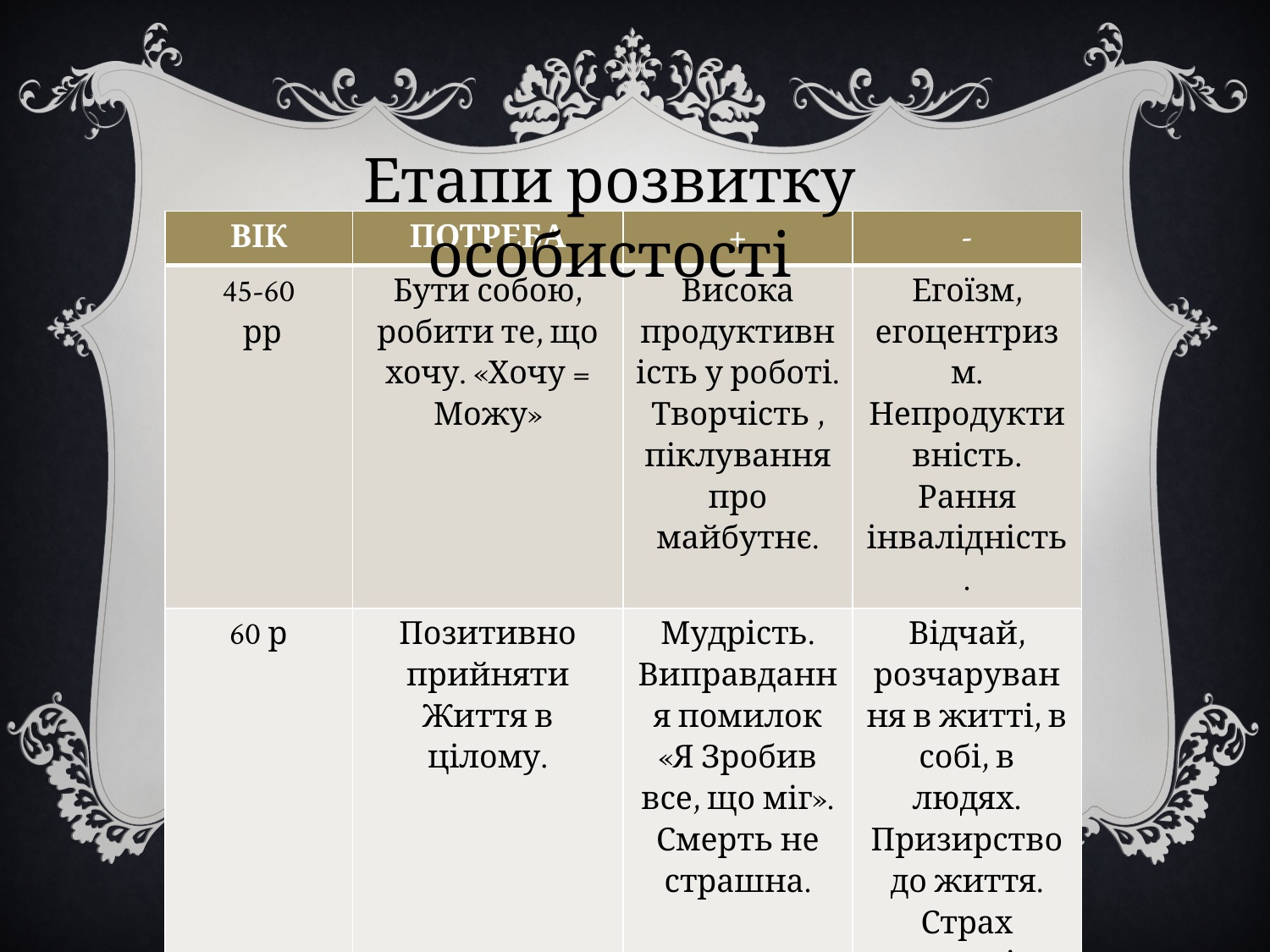

Етапи розвитку особистості
| ВІК | ПОТРЕБА | + | - |
| --- | --- | --- | --- |
| 45-60 рр | Бути собою, робити те, що хочу. «Хочу = Можу» | Висока продуктивність у роботі. Творчість , піклування про майбутнє. | Егоїзм, егоцентризм. Непродуктивність. Рання інвалідність. |
| 60 р | Позитивно прийняти Життя в цілому. | Мудрість. Виправдання помилок «Я Зробив все, що міг». Смерть не страшна. | Відчай, розчарування в житті, в собі, в людях. Призирство до життя. Страх смерті. |